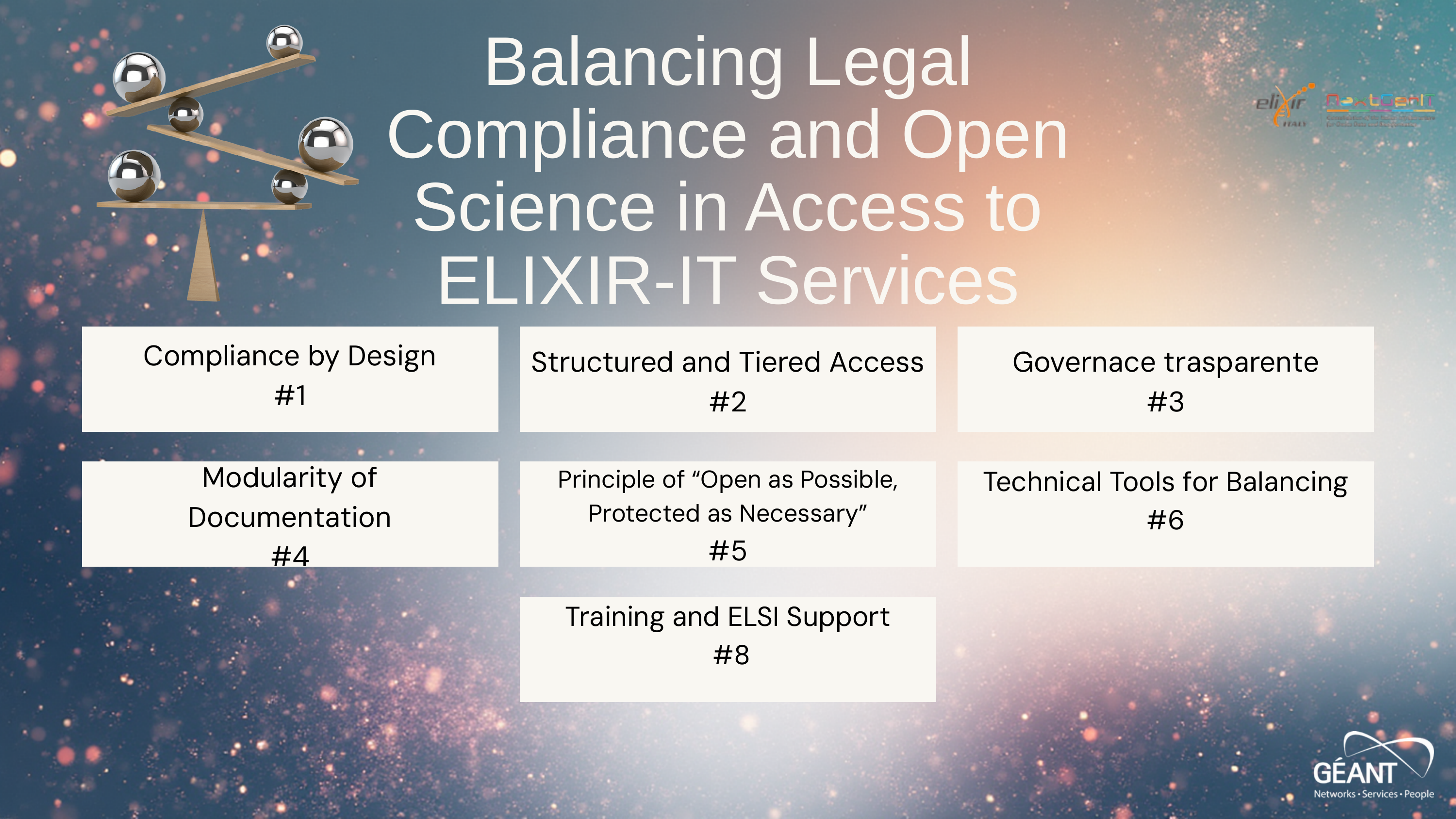

Balancing Legal Compliance and Open Science in Access to ELIXIR-IT Services

Compliance by Design
#1
Structured and Tiered Access
#2
Governace trasparente
#3
Modularity of Documentation
#4
Principle of “Open as Possible, Protected as Necessary”
#5
Technical Tools for Balancing
#6

Training and ELSI Support
 #8